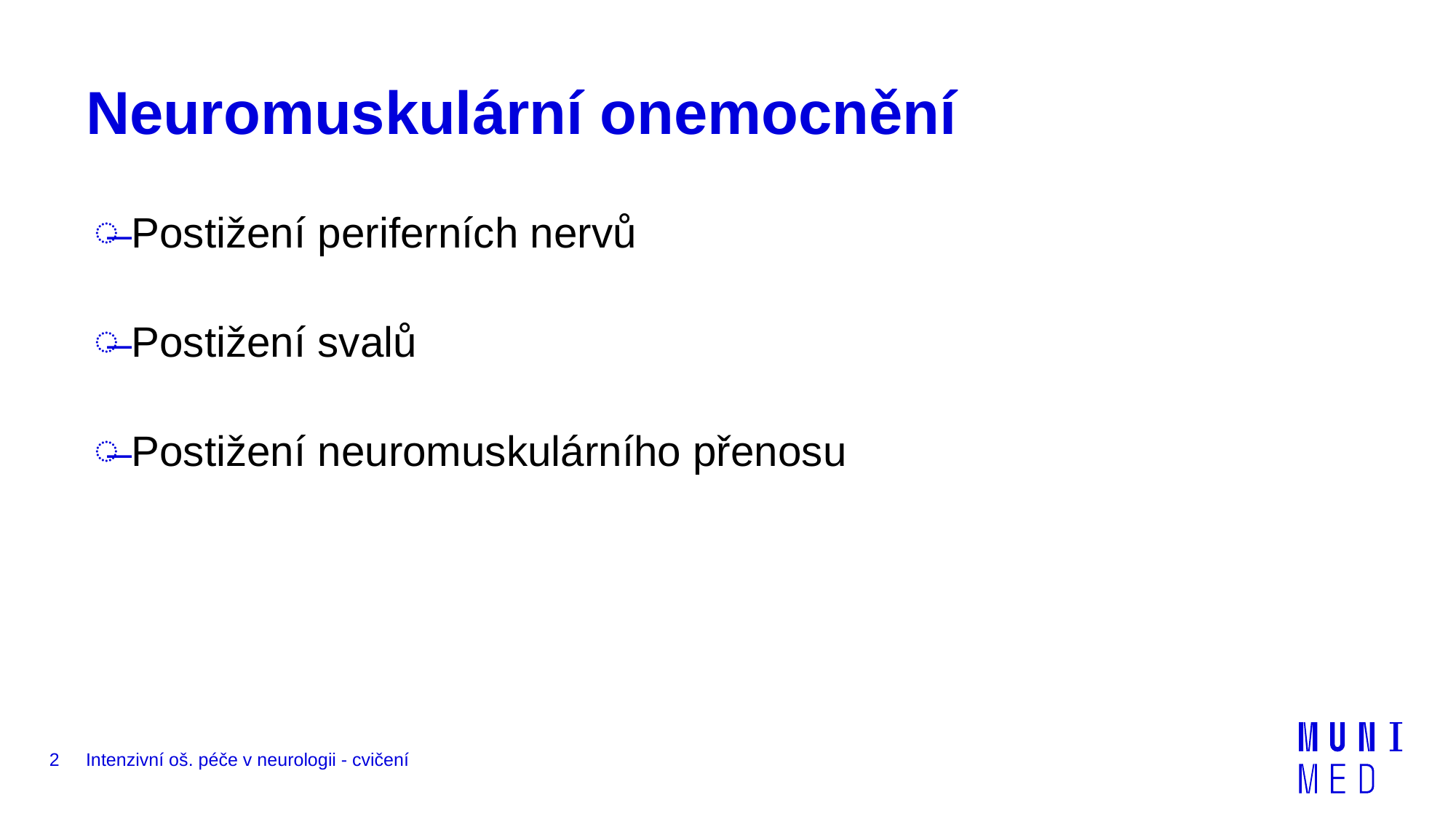

# Neuromuskulární onemocnění
 Postižení periferních nervů

 Postižení svalů

 Postižení neuromuskulárního přenosu

2
Intenzivní oš. péče v neurologii - cvičení